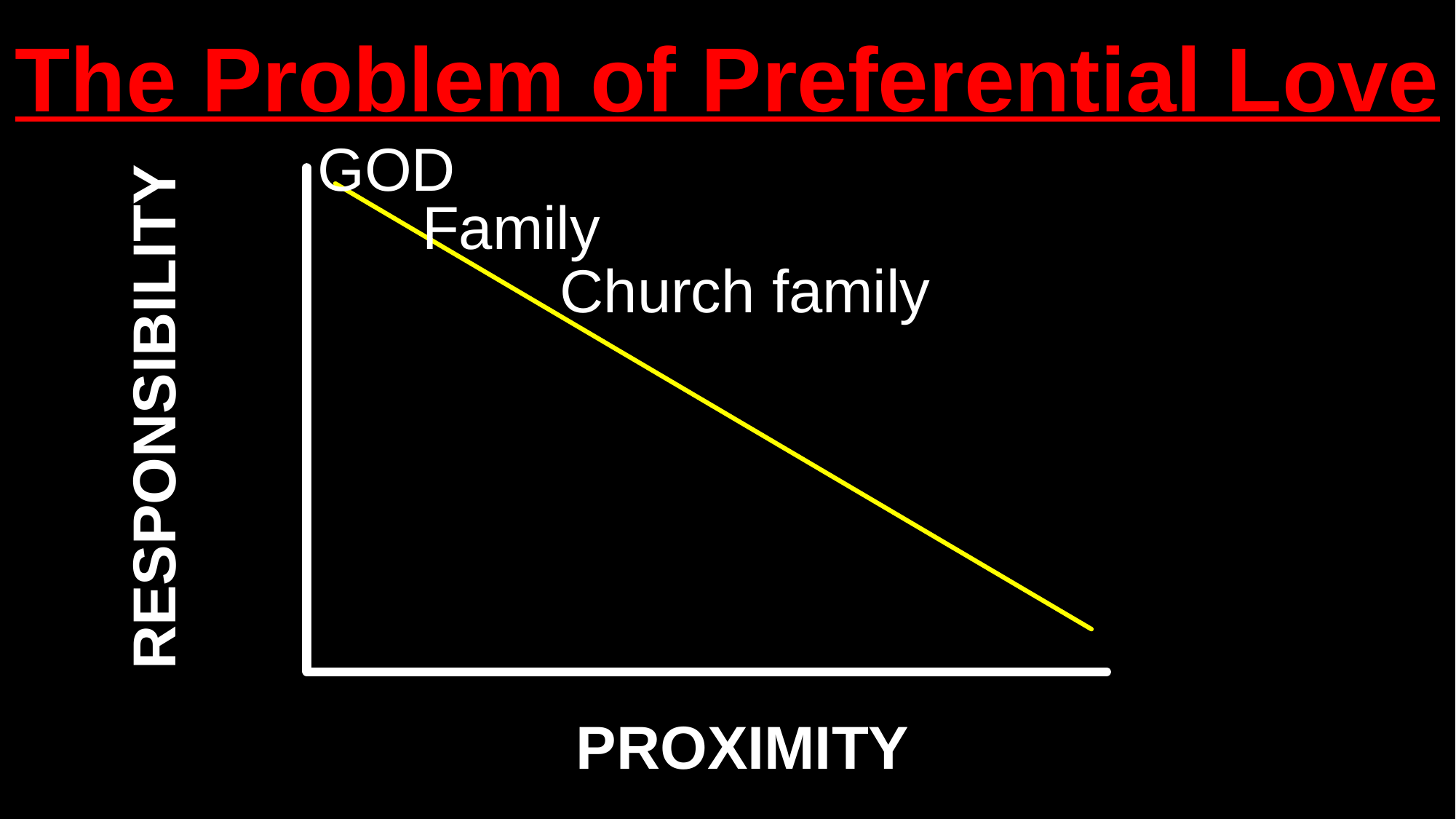

The Problem of Preferential Love
GOD
Family
Church family
RESPONSIBILITY
PROXIMITY